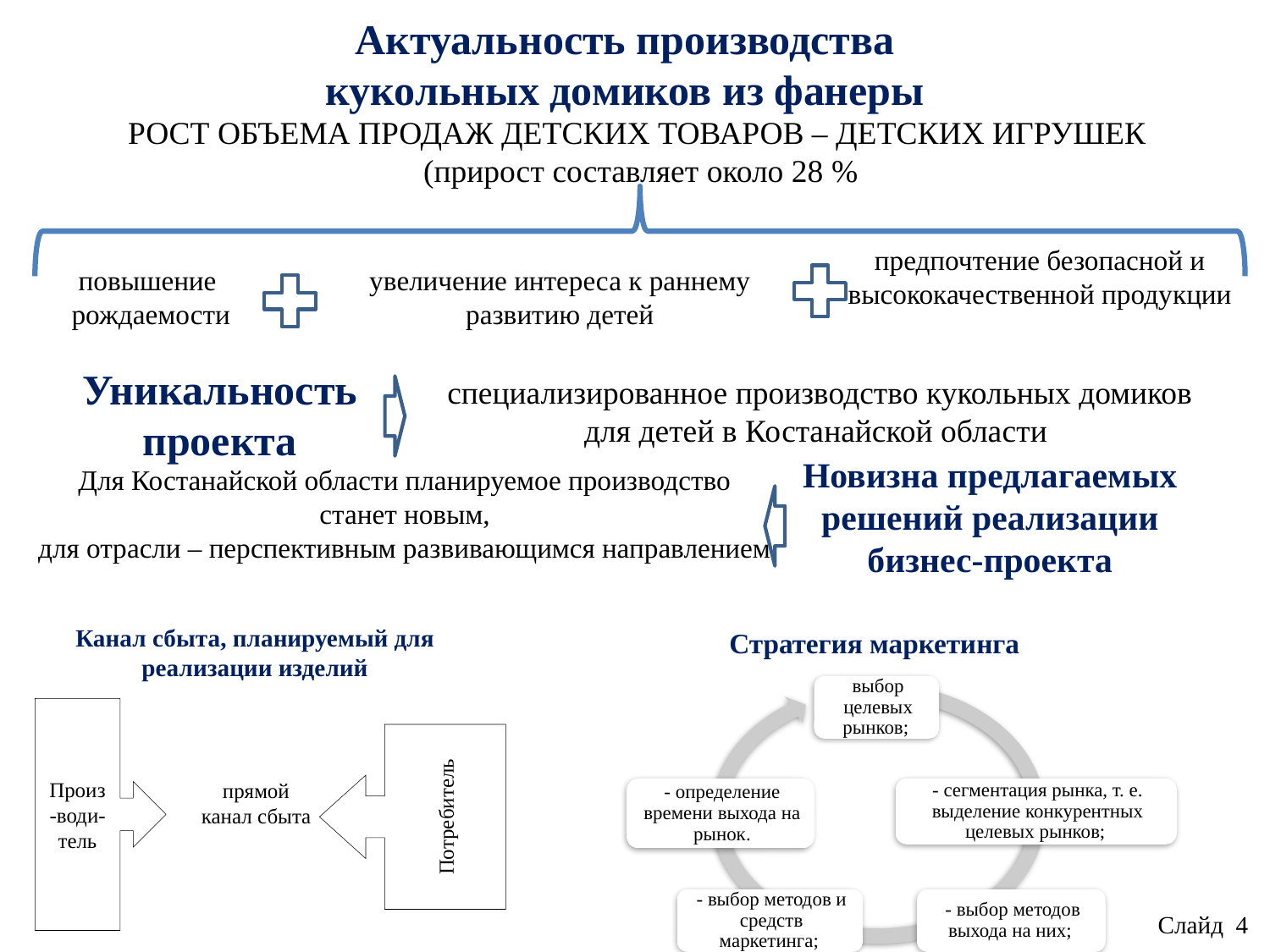

Актуальность производства кукольных домиков из фанеры
РОСТ ОБЪЕМА ПРОДАЖ ДЕТСКИХ ТОВАРОВ – ДЕТСКИХ ИГРУШЕК
(прирост составляет около 28 %
предпочтение безопасной и высококачественной продукции
повышение
рождаемости
увеличение интереса к раннему развитию детей

Уникальность проекта
специализированное производство кукольных домиков для детей в Костанайской области

Новизна предлагаемых решений реализации бизнес-проекта
Для Костанайской области планируемое производство станет новым,
для отрасли – перспективным развивающимся направлением

Канал сбыта, планируемый для реализации изделий
Стратегия маркетинга
выбор целевых рынков;
- сегментация рынка, т. е. выделение конкурентных целевых рынков;
- выбор методов выхода на них;
- выбор методов и средств маркетинга;
- определение времени выхода на рынок.
Произ-води-тель
Потребитель
прямой канал сбыта
Слайд  4